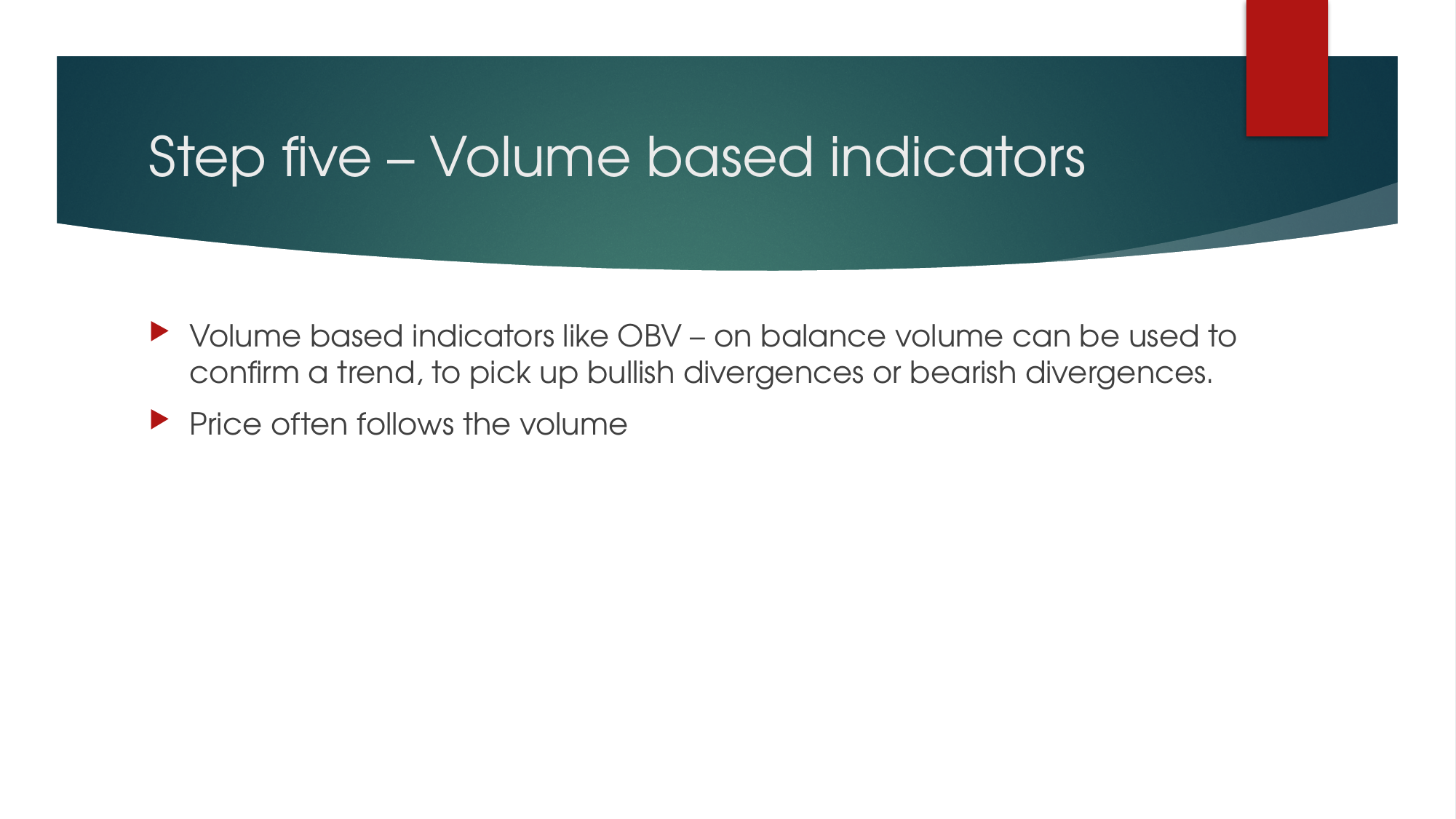

# Step five – Volume based indicators
Volume based indicators like OBV – on balance volume can be used to confirm a trend, to pick up bullish divergences or bearish divergences.
Price often follows the volume